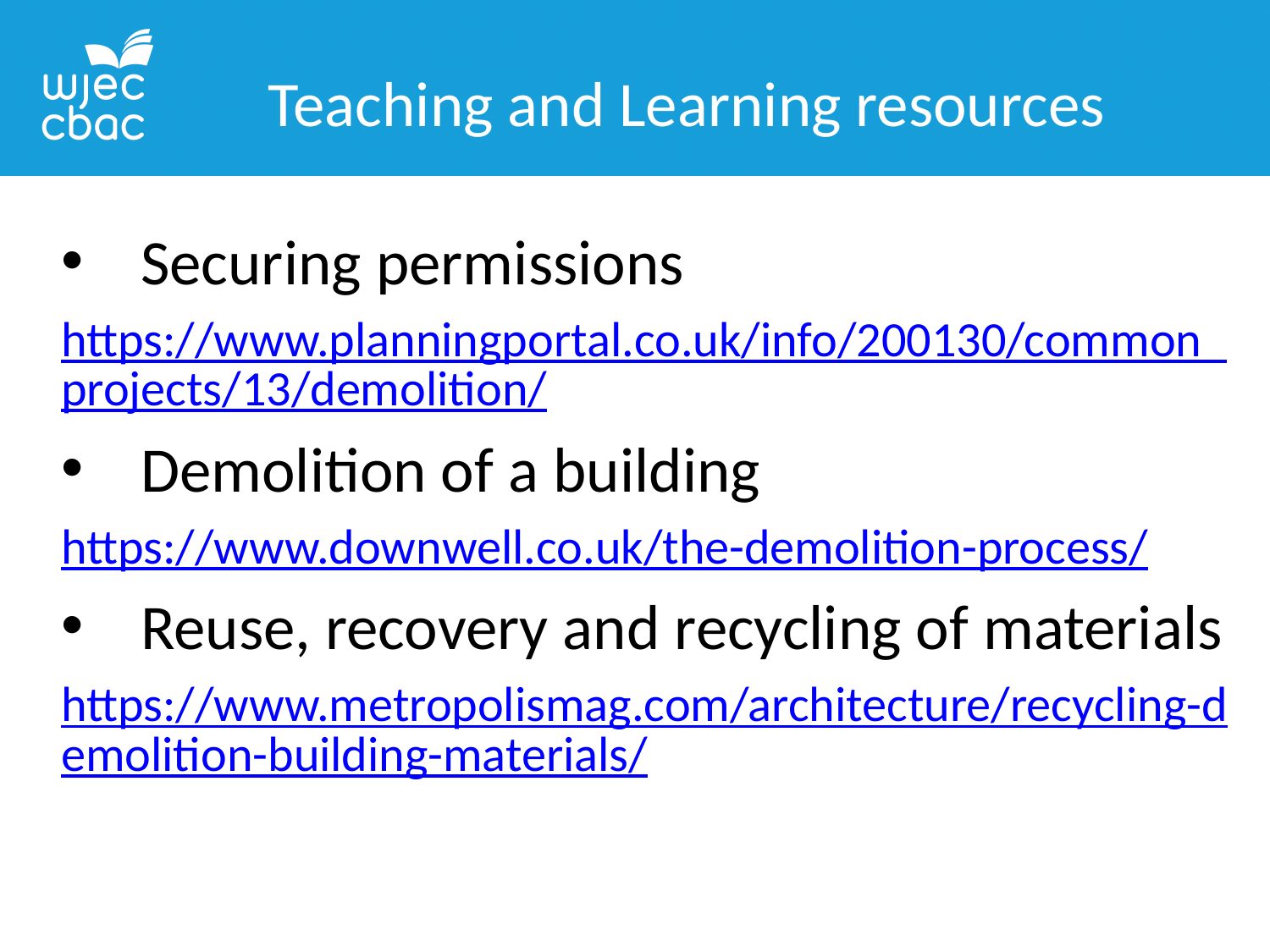

Teaching and Learning resources
Securing permissions
https://www.planningportal.co.uk/info/200130/common_projects/13/demolition/
Demolition of a building
https://www.downwell.co.uk/the-demolition-process/
Reuse, recovery and recycling of materials
https://www.metropolismag.com/architecture/recycling-demolition-building-materials/